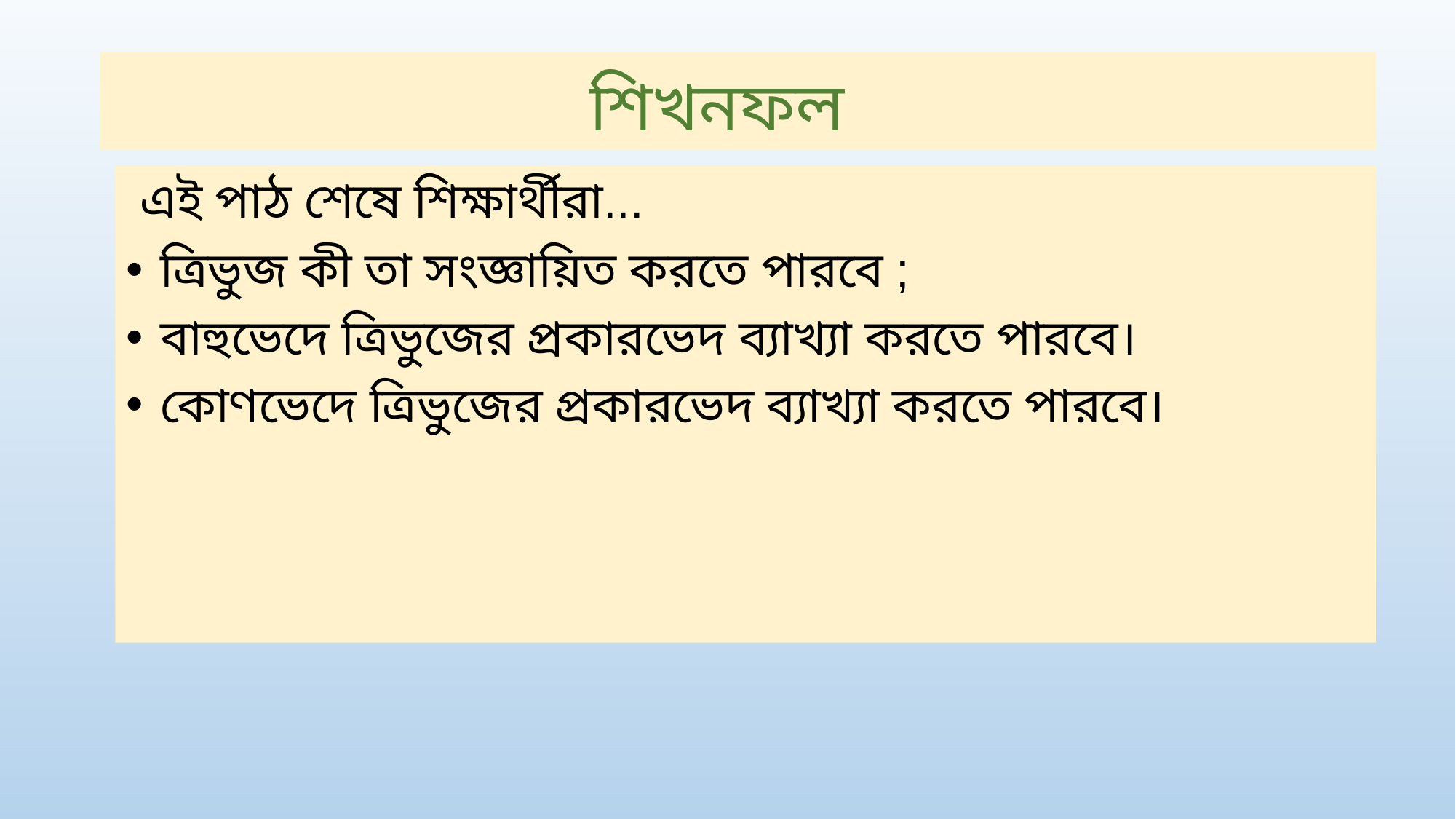

# শিখনফল
 এই পাঠ শেষে শিক্ষার্থীরা...
ত্রিভুজ কী তা সংজ্ঞায়িত করতে পারবে ;
বাহুভেদে ত্রিভুজের প্রকারভেদ ব্যাখ্যা করতে পারবে।
কোণভেদে ত্রিভুজের প্রকারভেদ ব্যাখ্যা করতে পারবে।